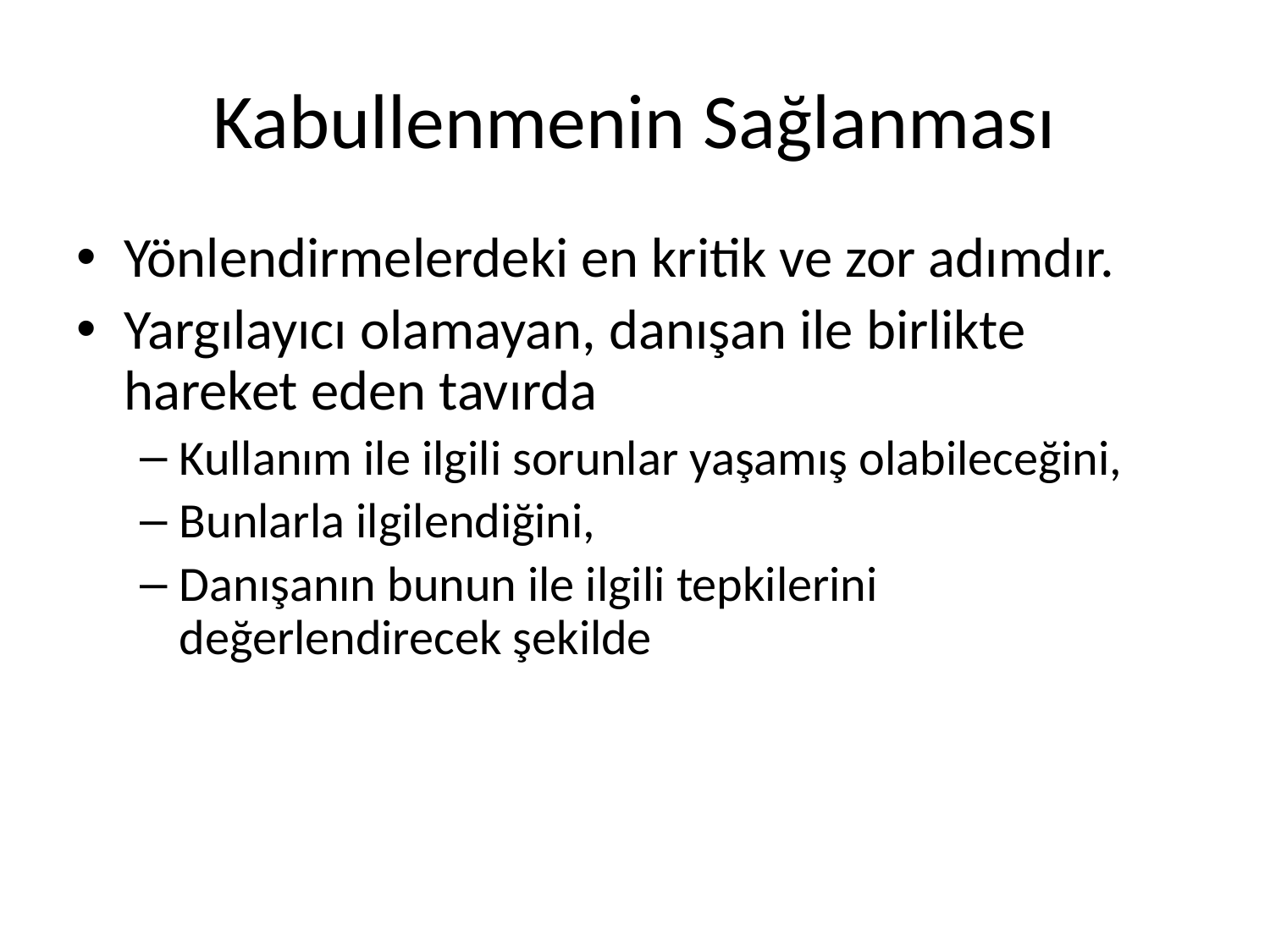

# Kabullenmenin Sağlanması
Yönlendirmelerdeki en kritik ve zor adımdır.
Yargılayıcı olamayan, danışan ile birlikte hareket eden tavırda
Kullanım ile ilgili sorunlar yaşamış olabileceğini,
Bunlarla ilgilendiğini,
Danışanın bunun ile ilgili tepkilerini değerlendirecek şekilde